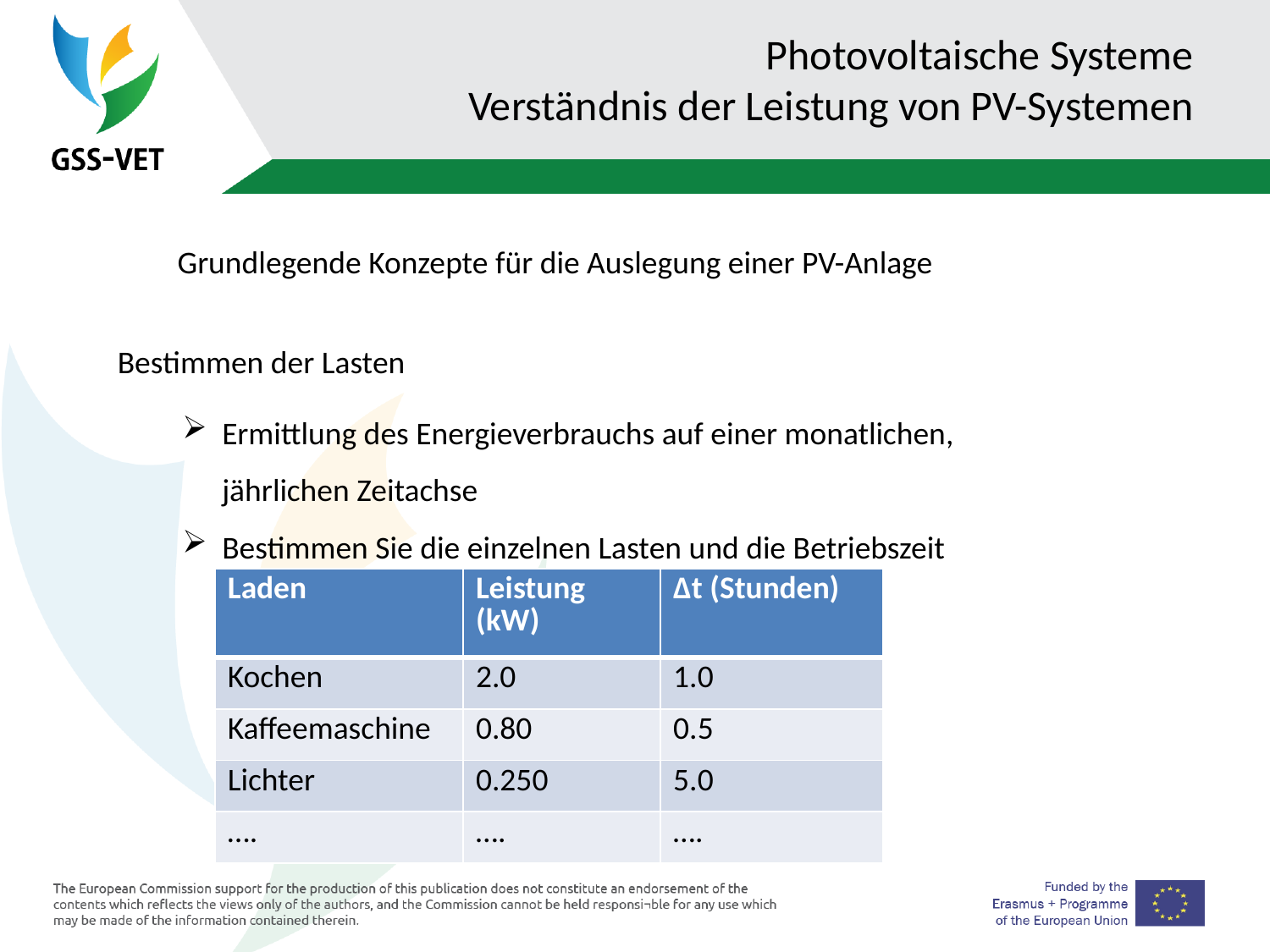

# Photovoltaische Systeme Verständnis der Leistung von PV-Systemen
Grundlegende Konzepte für die Auslegung einer PV-Anlage
Bestimmen der Lasten
Ermittlung des Energieverbrauchs auf einer monatlichen, jährlichen Zeitachse
Bestimmen Sie die einzelnen Lasten und die Betriebszeit
| Laden | Leistung (kW) | Δt (Stunden) |
| --- | --- | --- |
| Kochen | 2.0 | 1.0 |
| Kaffeemaschine | 0.80 | 0.5 |
| Lichter | 0.250 | 5.0 |
| …. | …. | …. |